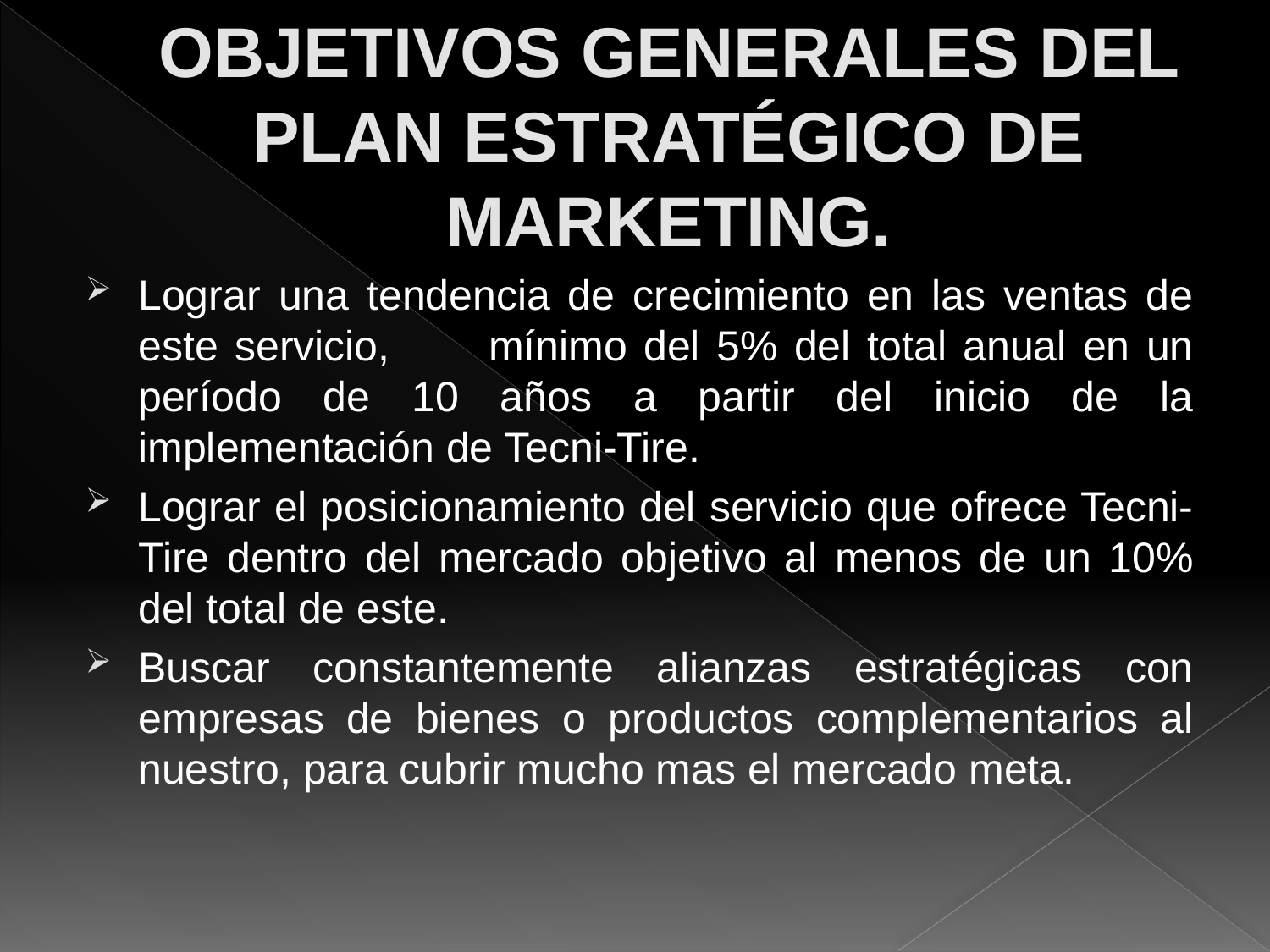

# OBJETIVOS GENERALES DEL PLAN ESTRATÉGICO DE MARKETING.
Lograr una tendencia de crecimiento en las ventas de este servicio,      mínimo del 5% del total anual en un período de 10 años a partir del inicio de la implementación de Tecni-Tire.
Lograr el posicionamiento del servicio que ofrece Tecni-Tire dentro del mercado objetivo al menos de un 10% del total de este.
Buscar constantemente alianzas estratégicas con empresas de bienes o productos complementarios al nuestro, para cubrir mucho mas el mercado meta.